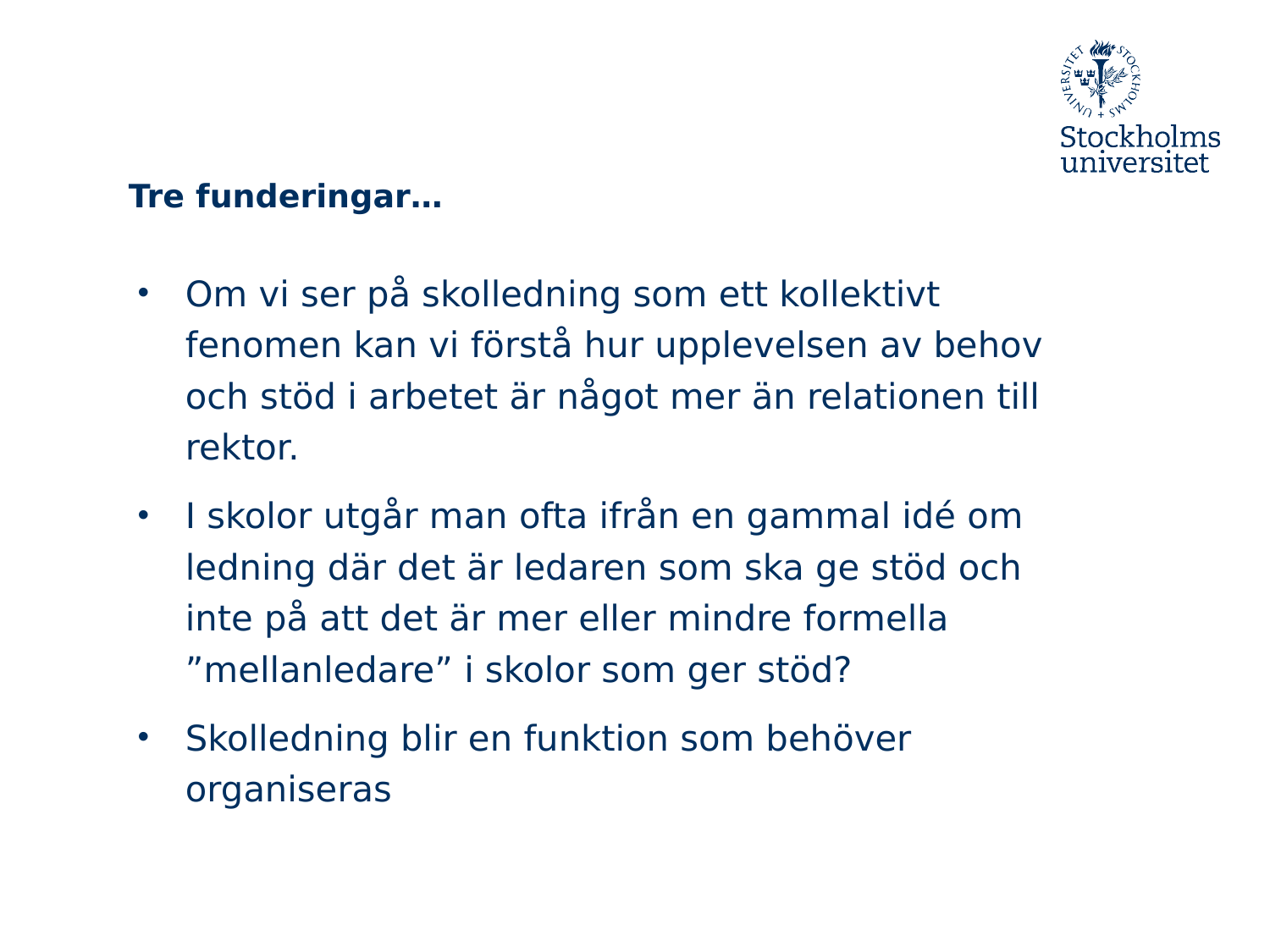

# Tre funderingar…
Om vi ser på skolledning som ett kollektivt fenomen kan vi förstå hur upplevelsen av behov och stöd i arbetet är något mer än relationen till rektor.
I skolor utgår man ofta ifrån en gammal idé om ledning där det är ledaren som ska ge stöd och inte på att det är mer eller mindre formella ”mellanledare” i skolor som ger stöd?
Skolledning blir en funktion som behöver organiseras